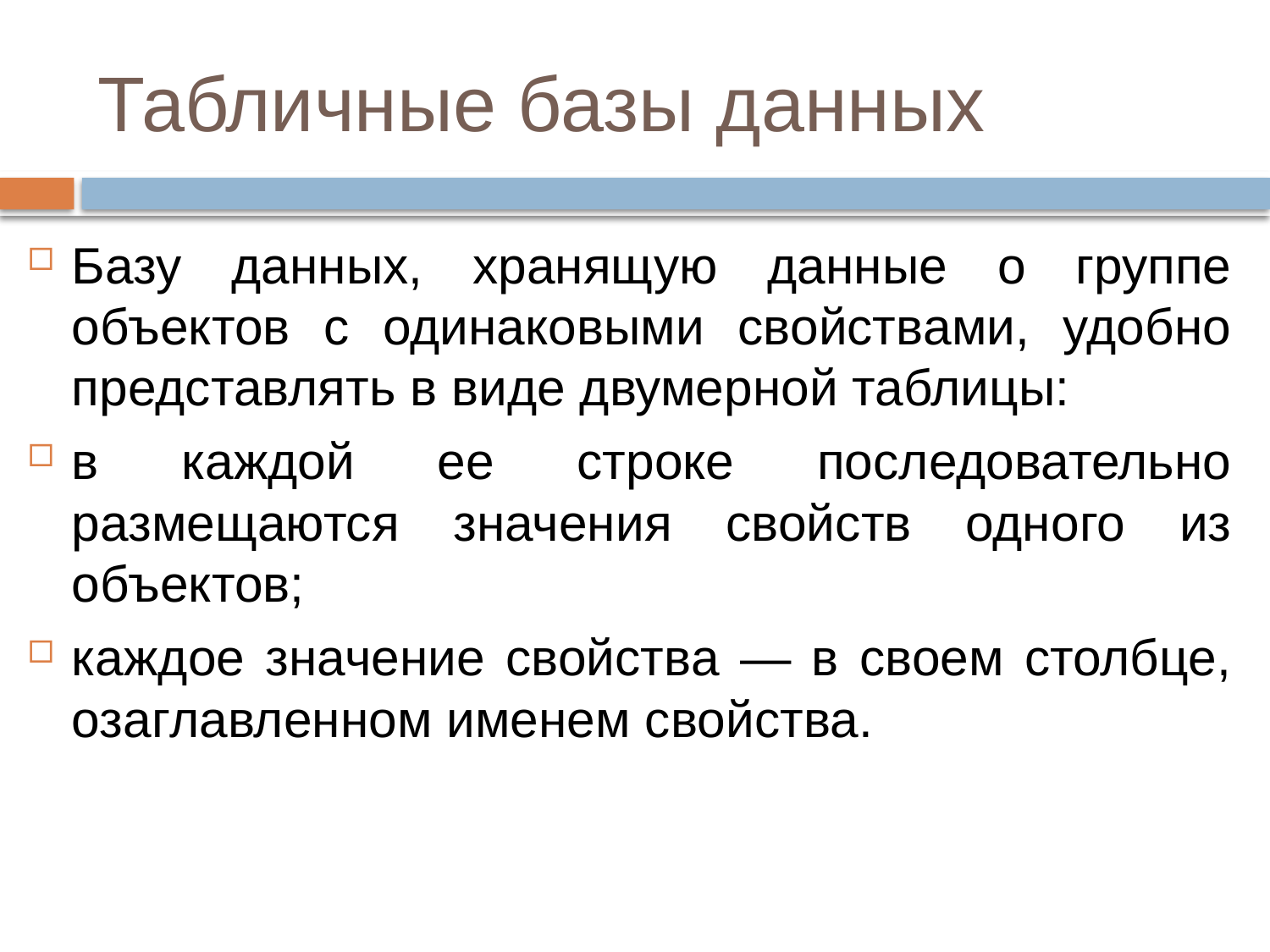

# Табличные базы данных
Базу данных, хранящую данные о группе объектов с одинаковыми свойствами, удобно представлять в виде двумерной таблицы:
в каждой ее строке последовательно размещаются значения свойств одного из объектов;
каждое значение свойства — в своем столбце, озаглавленном именем свойства.